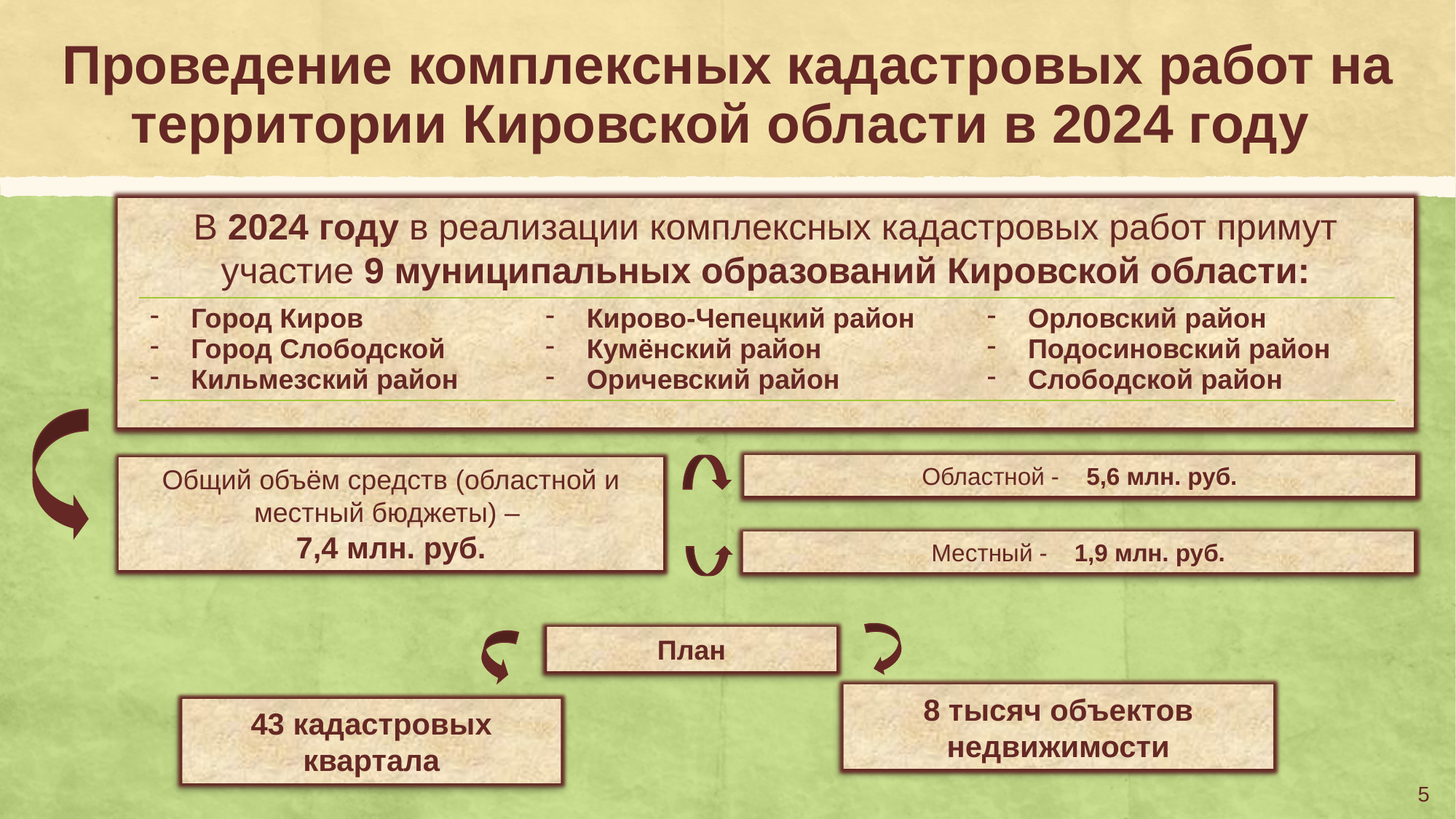

# Проведение комплексных кадастровых работ на территории Кировской области в 2024 году
В 2024 году в реализации комплексных кадастровых работ примут участие 9 муниципальных образований Кировской области:

| Город Киров Город Слободской Кильмезский район | Кирово-Чепецкий район Кумёнский район Оричевский район | Орловский район Подосиновский район Слободской район |
| --- | --- | --- |

Областной -    5,6 млн. руб.
Общий объём средств (областной и местный бюджеты) –
7,4 млн. руб.
Местный -    1,9 млн. руб.

План

8 тысяч объектов недвижимости
43 кадастровых квартала
5